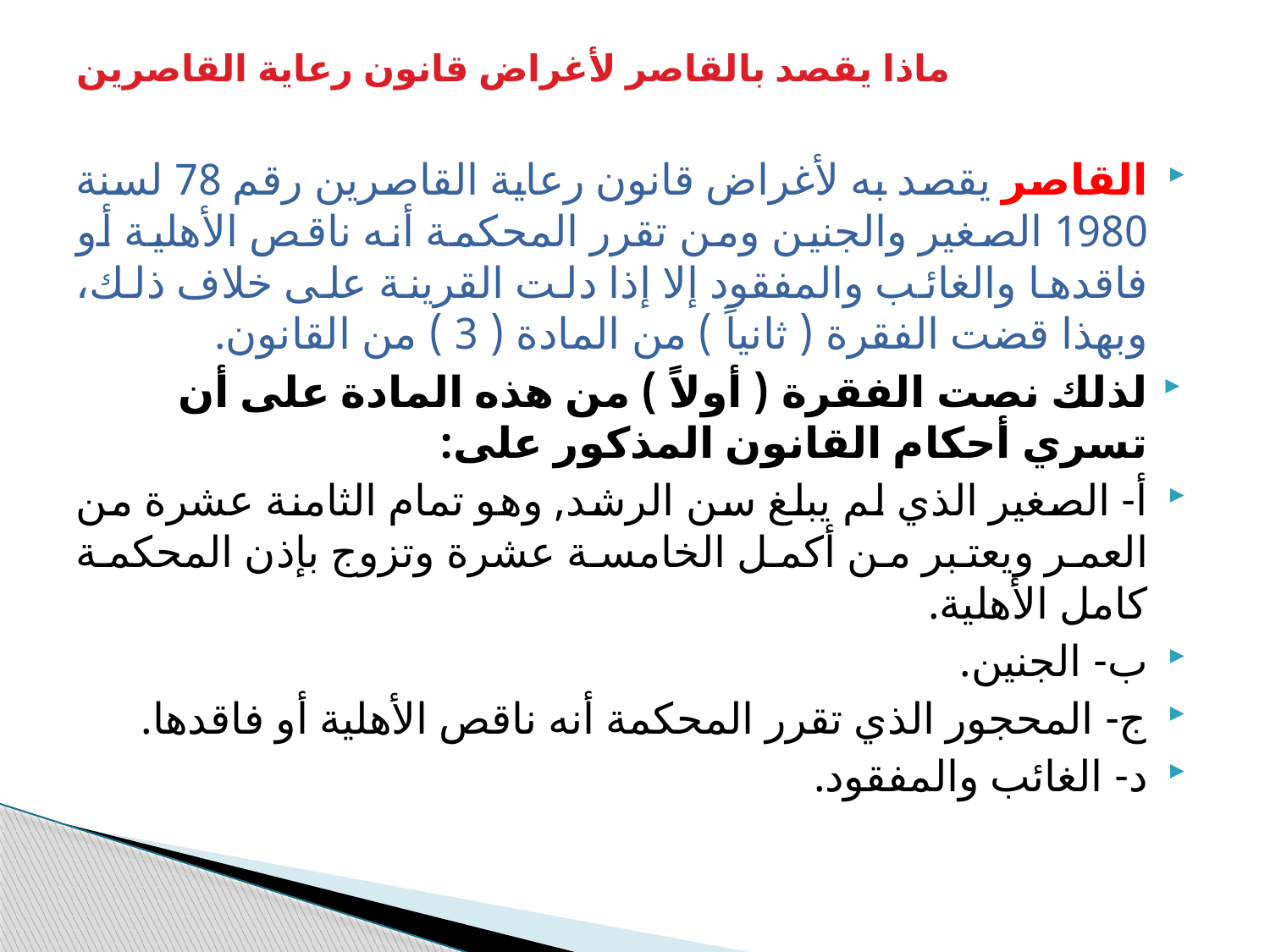

# ماذا يقصد بالقاصر لأغراض قانون رعاية القاصرين
القاصر يقصد به لأغراض قانون رعاية القاصرين رقم 78 لسنة 1980 الصغير والجنين ومن تقرر المحكمة أنه ناقص الأهلية أو فاقدها والغائب والمفقود إلا إذا دلت القرينة على خلاف ذلك، وبهذا قضت الفقرة ( ثانياً ) من المادة ( 3 ) من القانون.
لذلك نصت الفقرة ( أولاً ) من هذه المادة على أن تسري أحكام القانون المذكور على:
أ- الصغير الذي لم يبلغ سن الرشد, وهو تمام الثامنة عشرة من العمر ويعتبر من أكمل الخامسة عشرة وتزوج بإذن المحكمة كامل الأهلية.
ب- الجنين.
ج- المحجور الذي تقرر المحكمة أنه ناقص الأهلية أو فاقدها.
د- الغائب والمفقود.